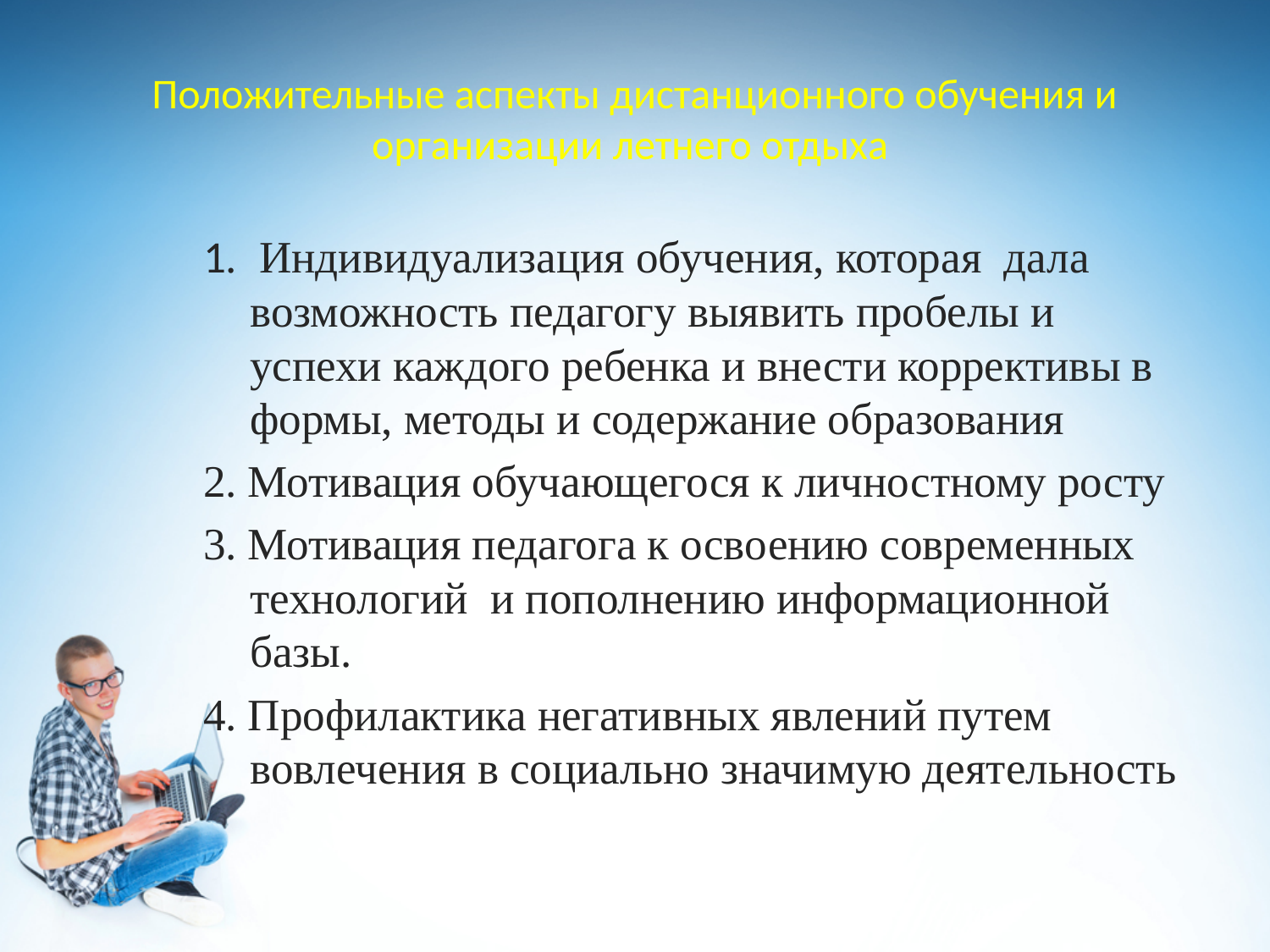

# Положительные аспекты дистанционного обучения и организации летнего отдыха
1.  Индивидуализация обучения, которая  дала возможность педагогу выявить пробелы и успехи каждого ребенка и внести коррективы в формы, методы и содержание образования
2. Мотивация обучающегося к личностному росту
3. Мотивация педагога к освоению современных технологий  и пополнению информационной базы.
4. Профилактика негативных явлений путем вовлечения в социально значимую деятельность